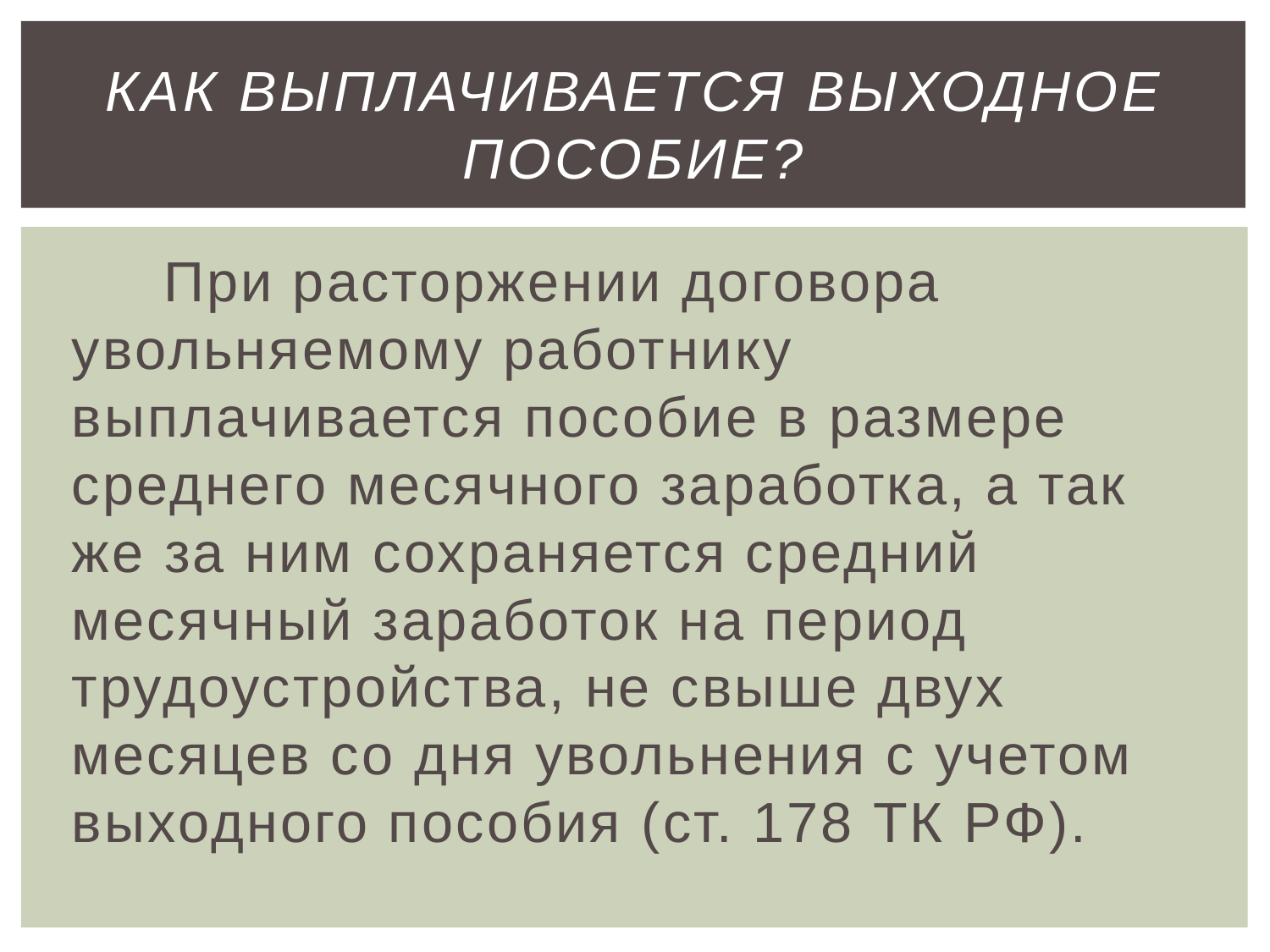

# Как выплачивается выходное пособие?
     При расторжении договора увольняемому работнику выплачивается пособие в размере среднего месячного заработка, а так же за ним сохраняется средний месячный заработок на период трудоустройства, не свыше двух месяцев со дня увольнения с учетом выходного пособия (ст. 178 ТК РФ).